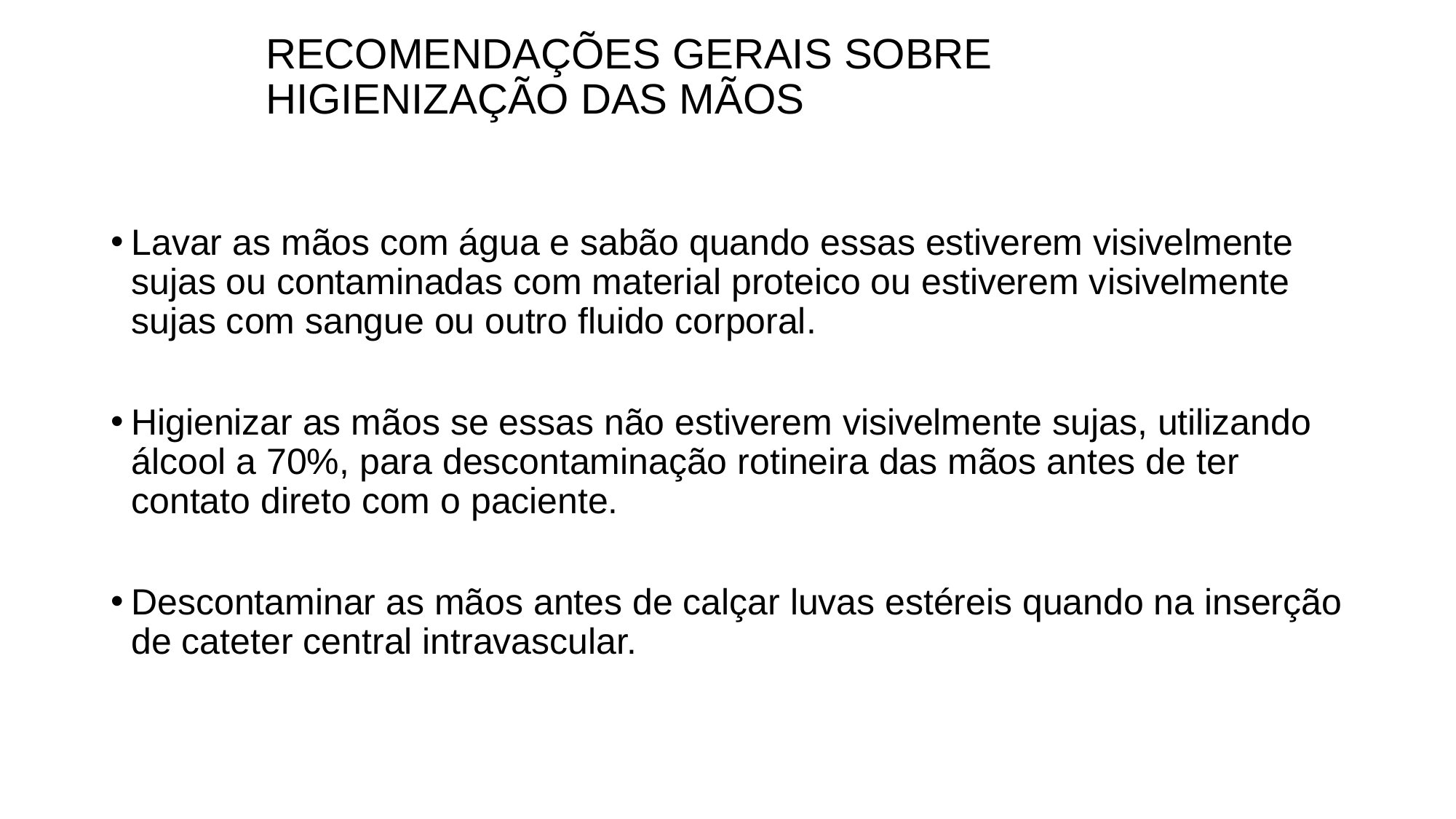

# RECOMENDAÇÕES GERAIS SOBRE HIGIENIZAÇÃO DAS MÃOS
Lavar as mãos com água e sabão quando essas estiverem visivelmente sujas ou contaminadas com material proteico ou estiverem visivelmente sujas com sangue ou outro fluido corporal.

Higienizar as mãos se essas não estiverem visivelmente sujas, utilizando álcool a 70%, para descontaminação rotineira das mãos antes de ter contato direto com o paciente.

Descontaminar as mãos antes de calçar luvas estéreis quando na inserção de cateter central intravascular.